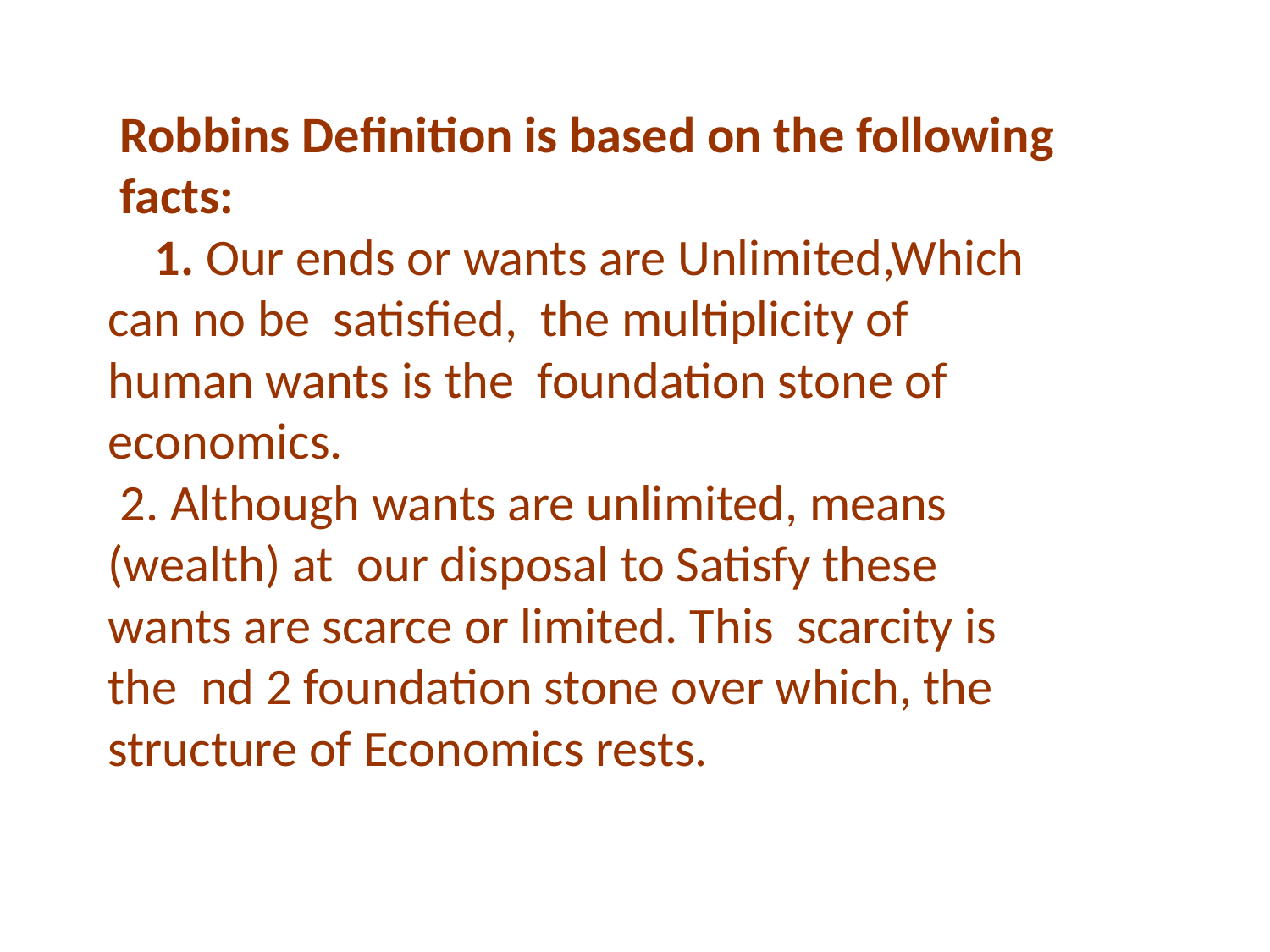

Robbins Definition is based on the following  facts:
    1. Our ends or wants are Unlimited,Which  can no be  satisfied,  the multiplicity of human wants is the  foundation stone of economics.
 2. Although wants are unlimited, means (wealth) at  our disposal to Satisfy these wants are scarce or limited. This  scarcity is the  nd 2 foundation stone over which, the structure of Economics rests.